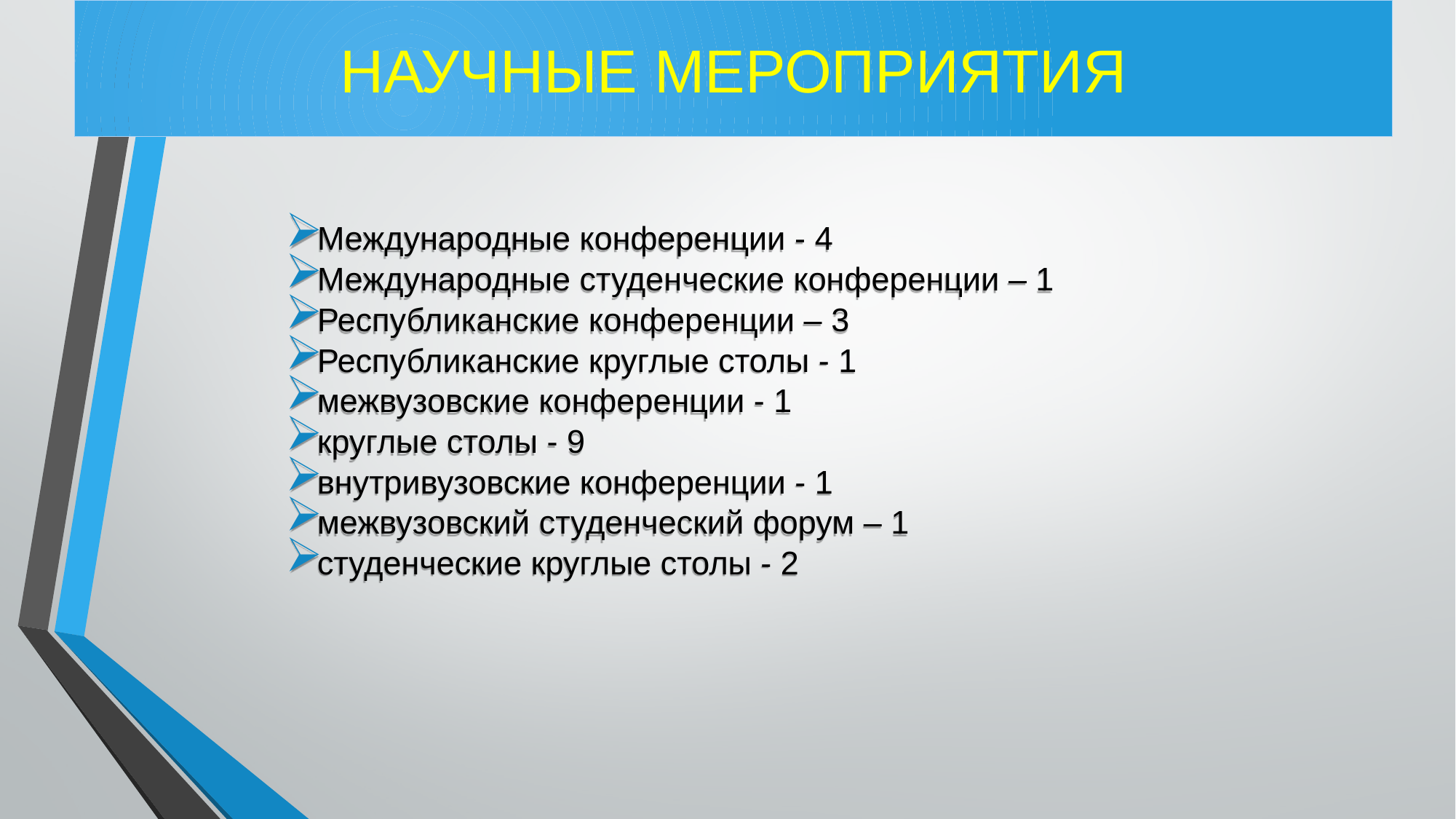

# НАУЧНЫЕ МЕРОПРИЯТИЯ

Международные конференции - 4
Международные студенческие конференции – 1
Республиканские конференции – 3
Республиканские круглые столы - 1
межвузовские конференции - 1
круглые столы - 9
внутривузовские конференции - 1
межвузовский студенческий форум – 1
студенческие круглые столы - 2